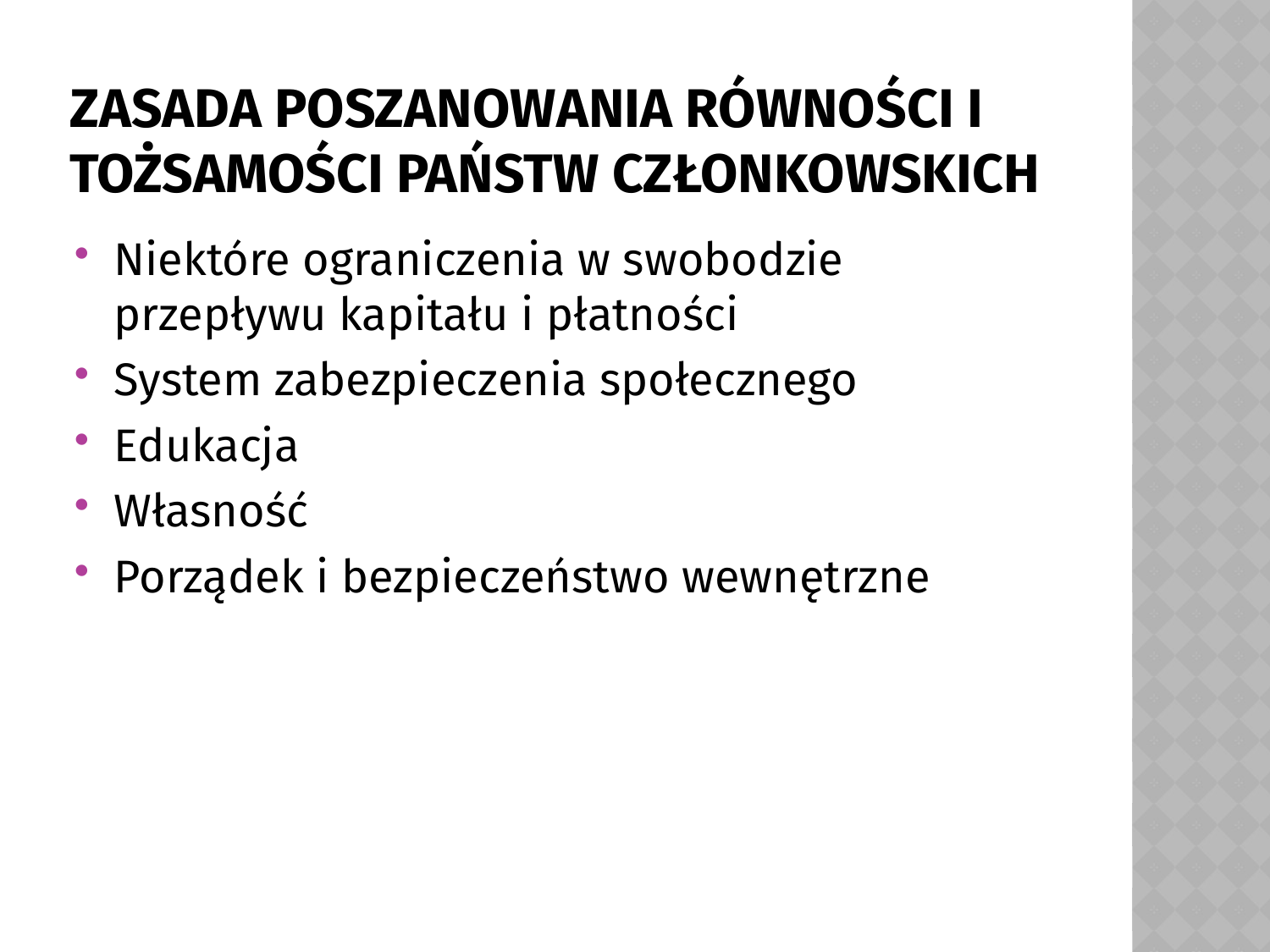

# Zasada poszanowania równości i tożsamości państw członkowskich
Niektóre ograniczenia w swobodzie przepływu kapitału i płatności
System zabezpieczenia społecznego
Edukacja
Własność
Porządek i bezpieczeństwo wewnętrzne